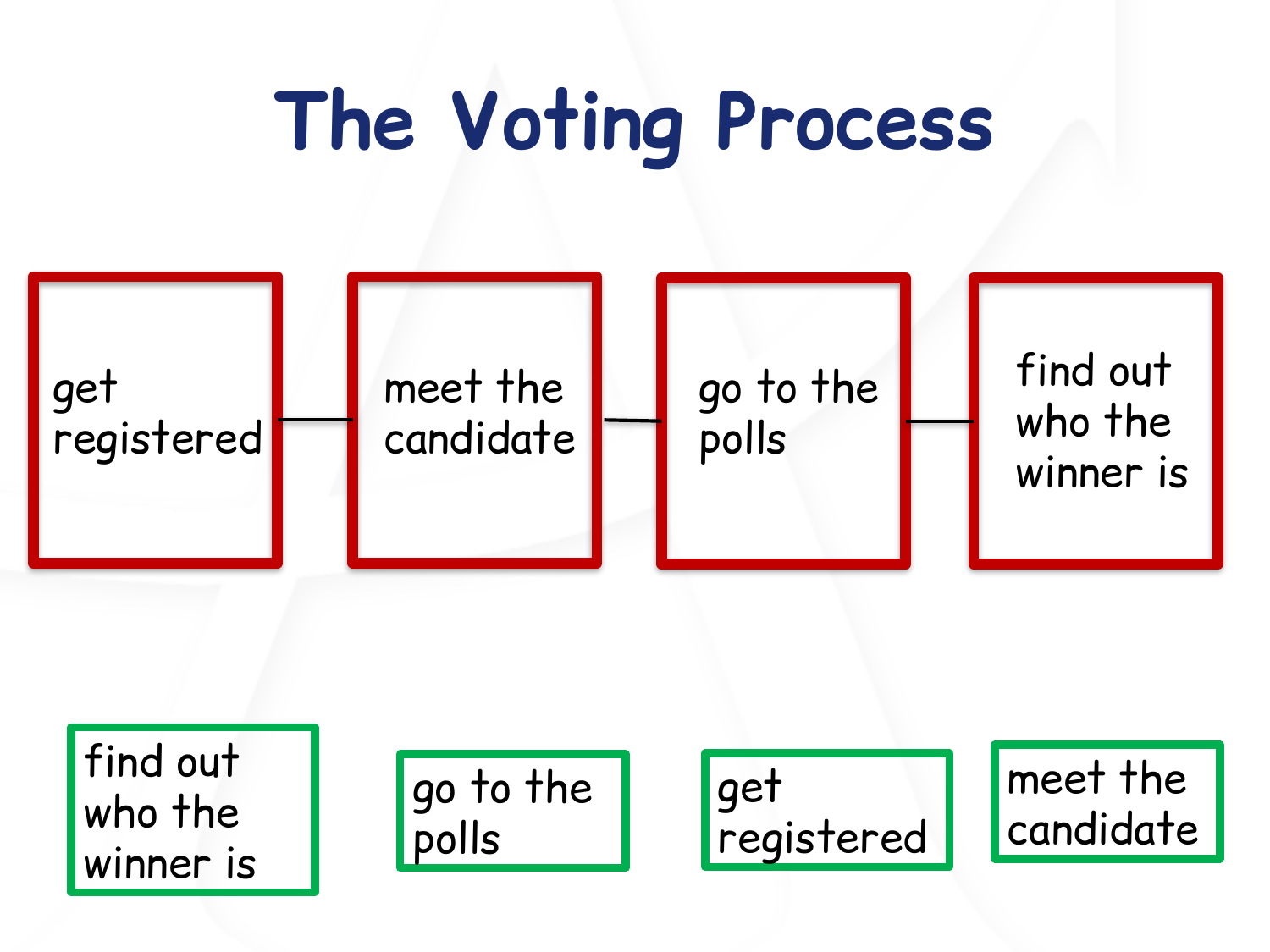

# The Voting Process

find out who the winner is
go to the polls
meet the candidate
get registered
find out who the winner is
meet the candidate
get registered
go to the polls